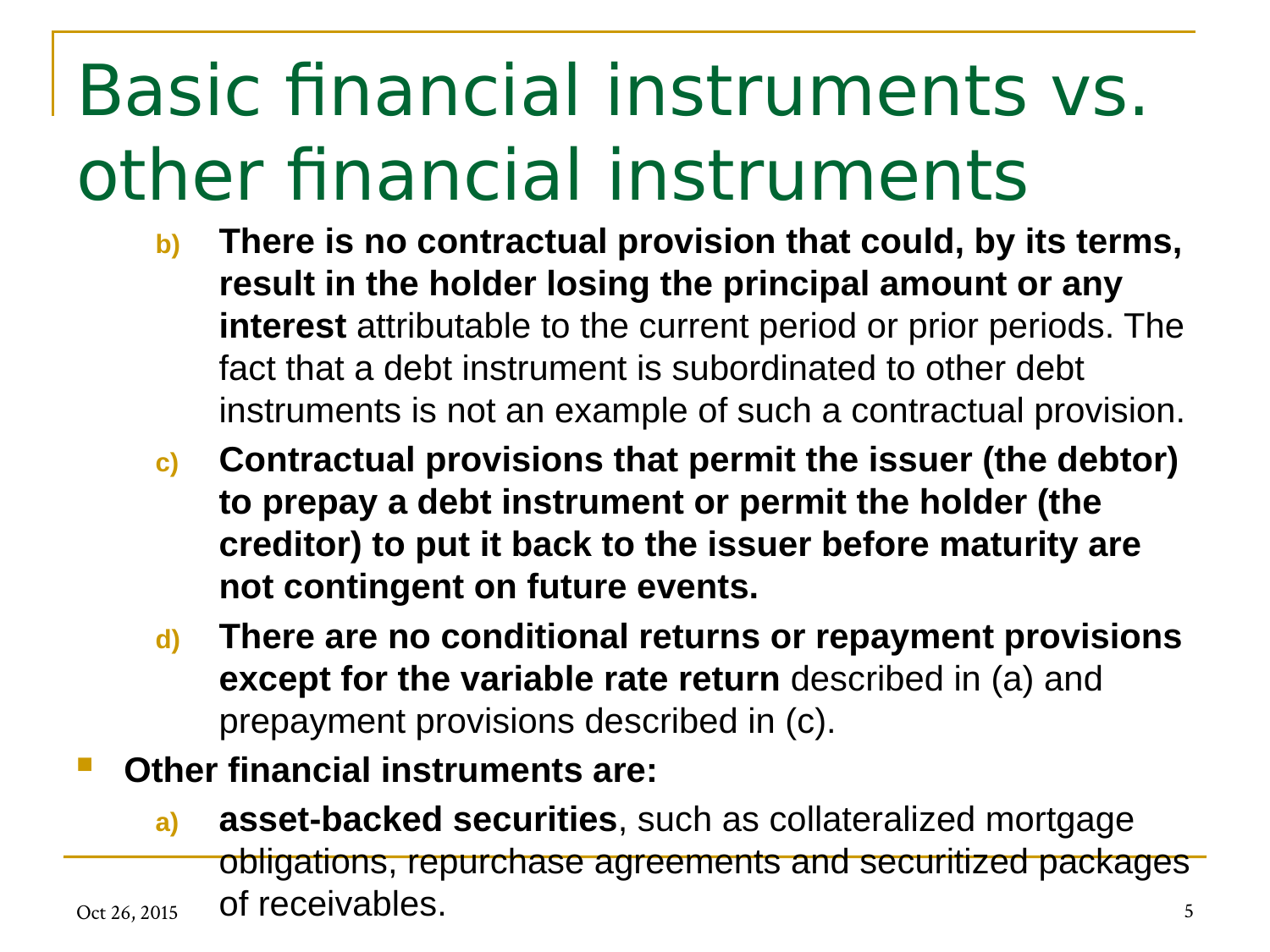

# Basic financial instruments vs. other financial instruments
There is no contractual provision that could, by its terms, result in the holder losing the principal amount or any interest attributable to the current period or prior periods. The fact that a debt instrument is subordinated to other debt instruments is not an example of such a contractual provision.
Contractual provisions that permit the issuer (the debtor) to prepay a debt instrument or permit the holder (the creditor) to put it back to the issuer before maturity are not contingent on future events.
There are no conditional returns or repayment provisions except for the variable rate return described in (a) and prepayment provisions described in (c).
Other financial instruments are:
asset-backed securities, such as collateralized mortgage obligations, repurchase agreements and securitized packages of receivables.

Oct 26, 2015
5